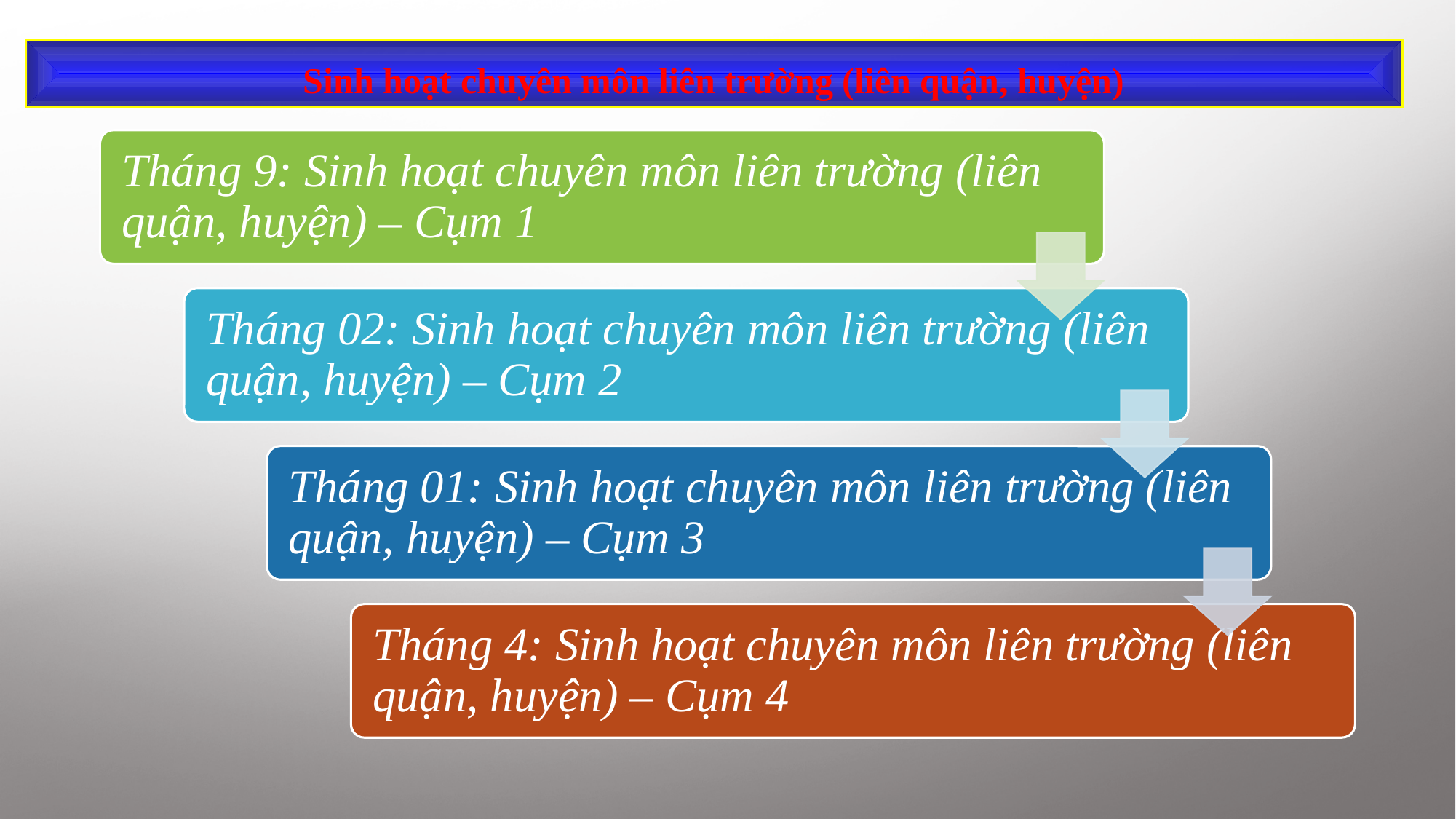

# Sinh hoạt chuyên môn liên trường (liên quận, huyện)
Tháng 9: Sinh hoạt chuyên môn liên trường (liên quận, huyện) – Cụm 1
Tháng 02: Sinh hoạt chuyên môn liên trường (liên quận, huyện) – Cụm 2
Tháng 01: Sinh hoạt chuyên môn liên trường (liên quận, huyện) – Cụm 3
Tháng 4: Sinh hoạt chuyên môn liên trường (liên quận, huyện) – Cụm 4